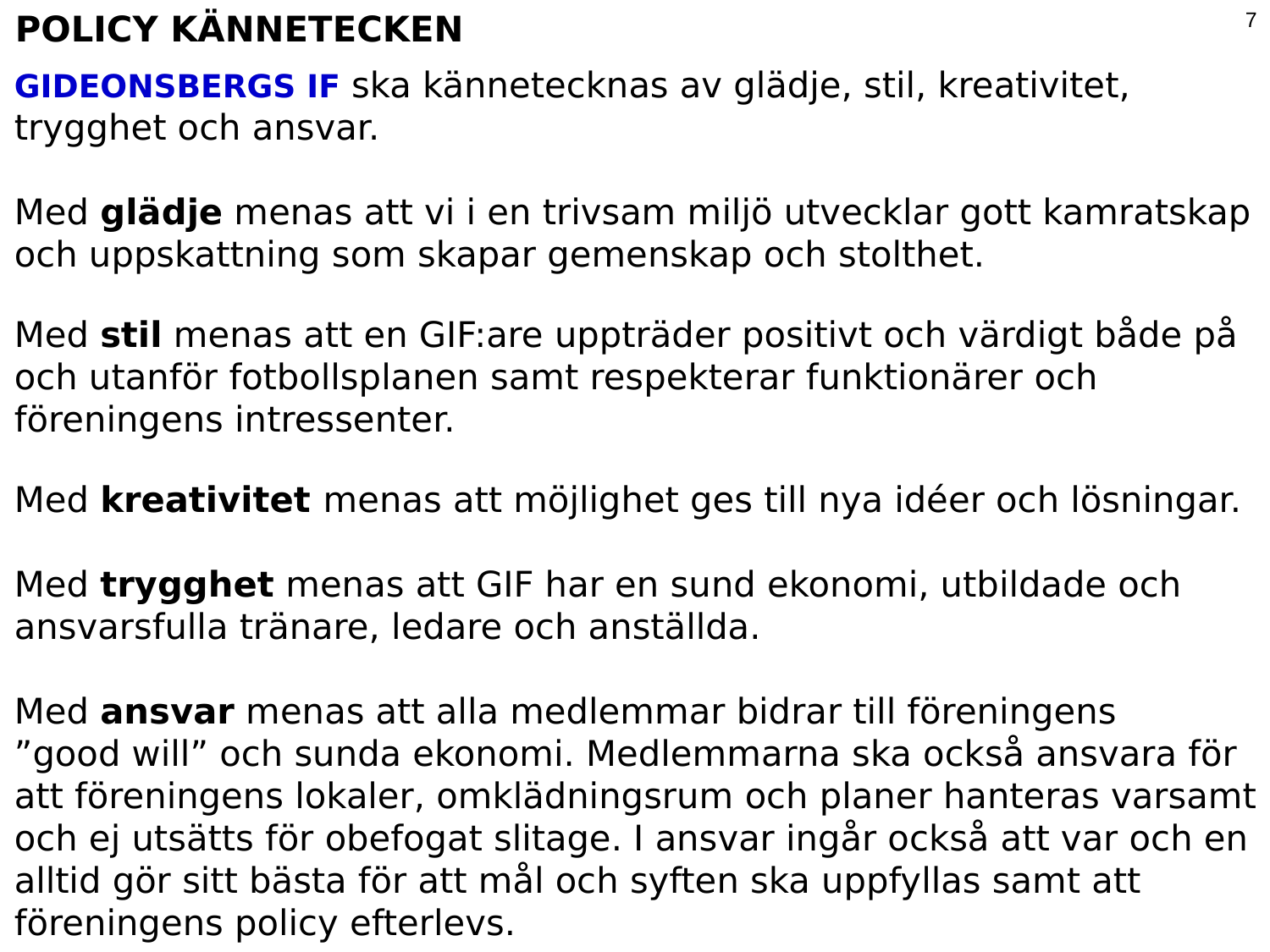

POLICY KÄNNETECKEN
7
GIDEONSBERGS IF ska kännetecknas av glädje, stil, kreativitet,
trygghet och ansvar.

Med glädje menas att vi i en trivsam miljö utvecklar gott kamratskap
och uppskattning som skapar gemenskap och stolthet.

Med stil menas att en GIF:are uppträder positivt och värdigt både på
och utanför fotbollsplanen samt respekterar funktionärer och
föreningens intressenter.

Med kreativitet menas att möjlighet ges till nya idéer och lösningar.

Med trygghet menas att GIF har en sund ekonomi, utbildade och
ansvarsfulla tränare, ledare och anställda.

Med ansvar menas att alla medlemmar bidrar till föreningens
”good will” och sunda ekonomi. Medlemmarna ska också ansvara för
att föreningens lokaler, omklädningsrum och planer hanteras varsamt
och ej utsätts för obefogat slitage. I ansvar ingår också att var och en
alltid gör sitt bästa för att mål och syften ska uppfyllas samt att
föreningens policy efterlevs.